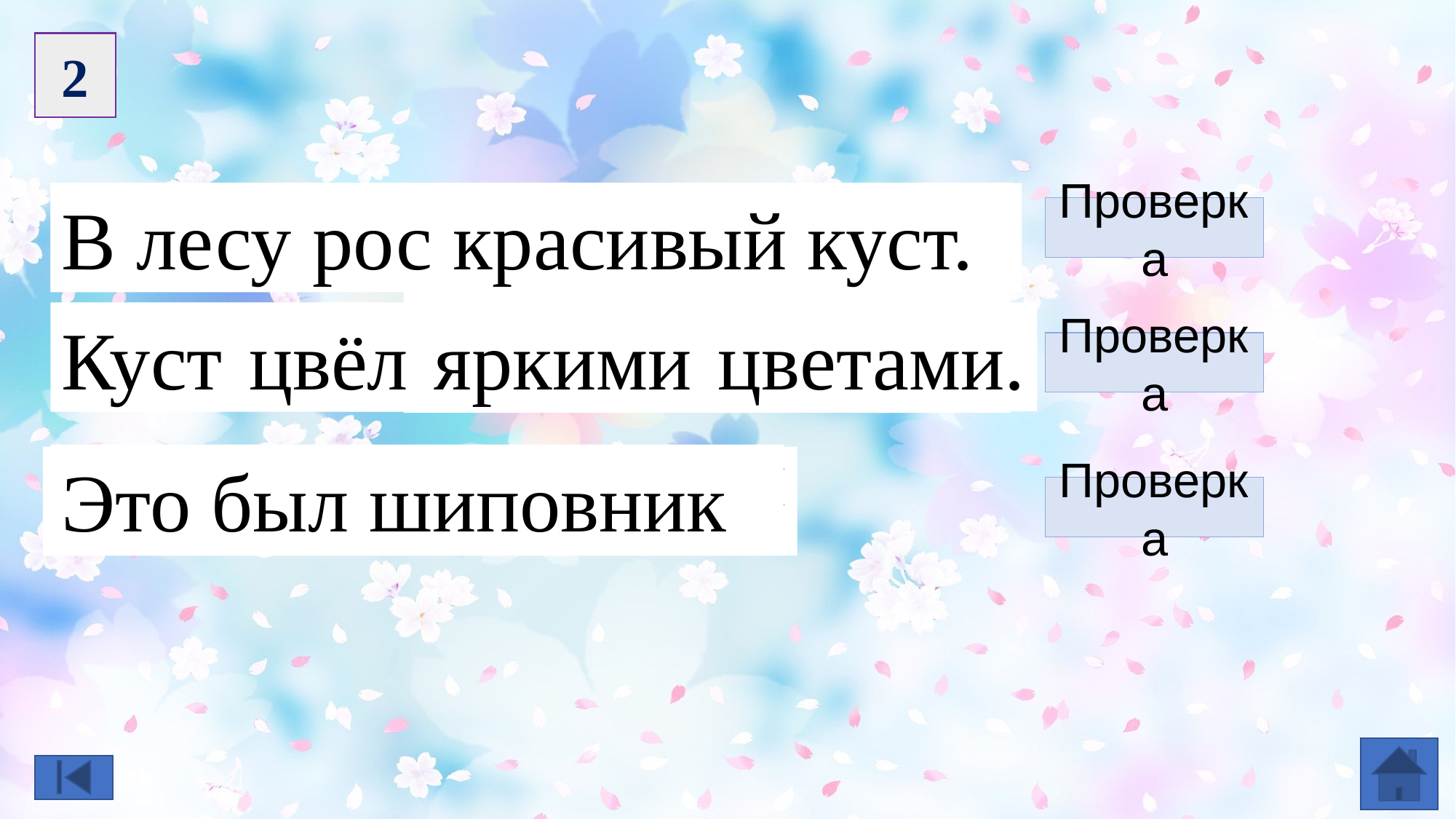

2
. тсук йывисарк сор усел В
В лесу рос красивый куст.
Проверка
лёвц тсуК
Куст цвёл яркими цветами.
иматевц имикря
Проверка
Это был шиповник
кинвопиш лыб отЭ
Проверка